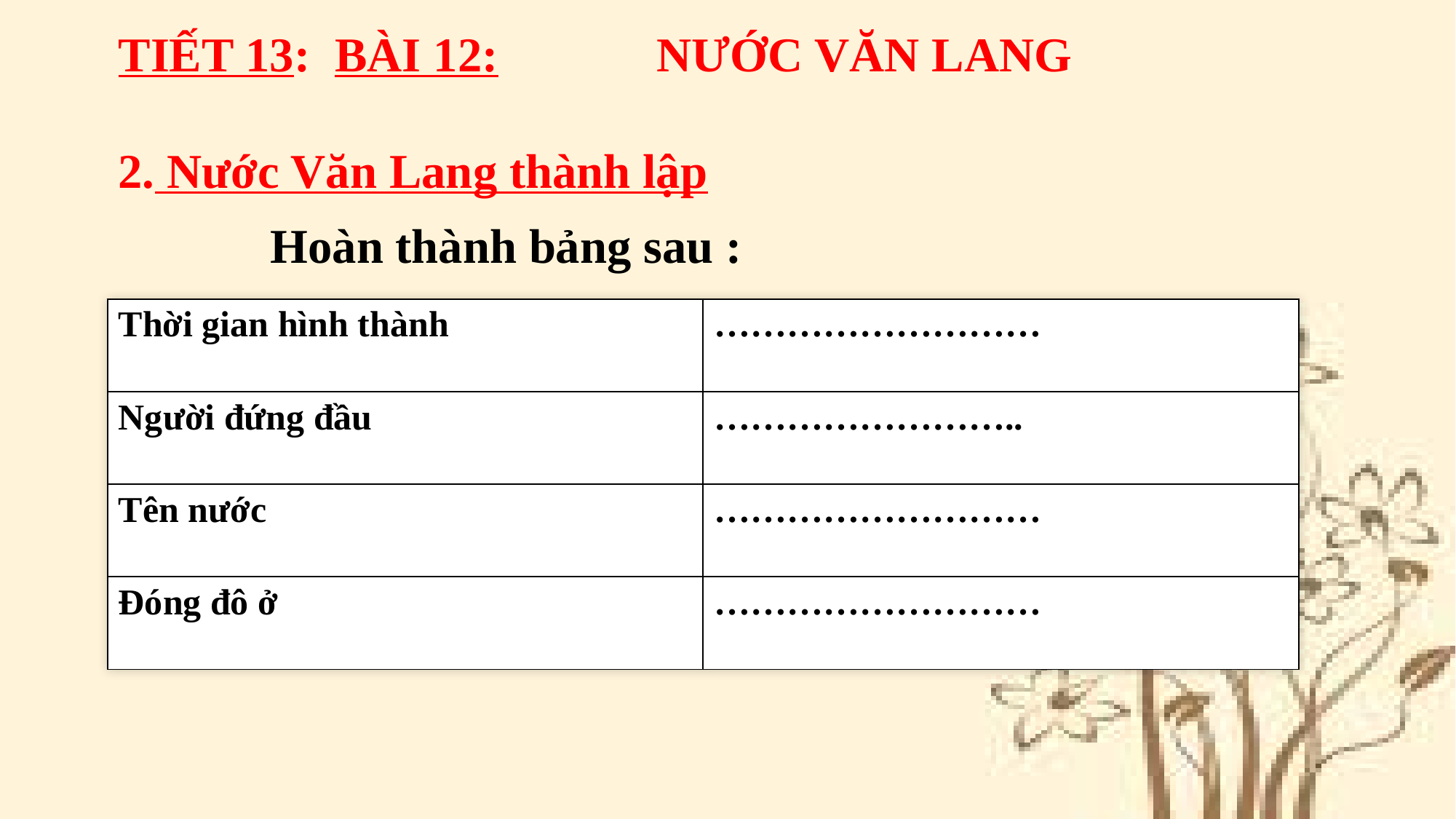

TIẾT 13:  BÀI 12:             NƯỚC VĂN LANG

2. Nước Văn Lang thành lập

Hoàn thành bảng sau :
| Thời gian hình thành | ……………………… |
| --- | --- |
| Người đứng đầu | …………………….. |
| Tên nước | ……………………… |
| Đóng đô ở | ……………………… |